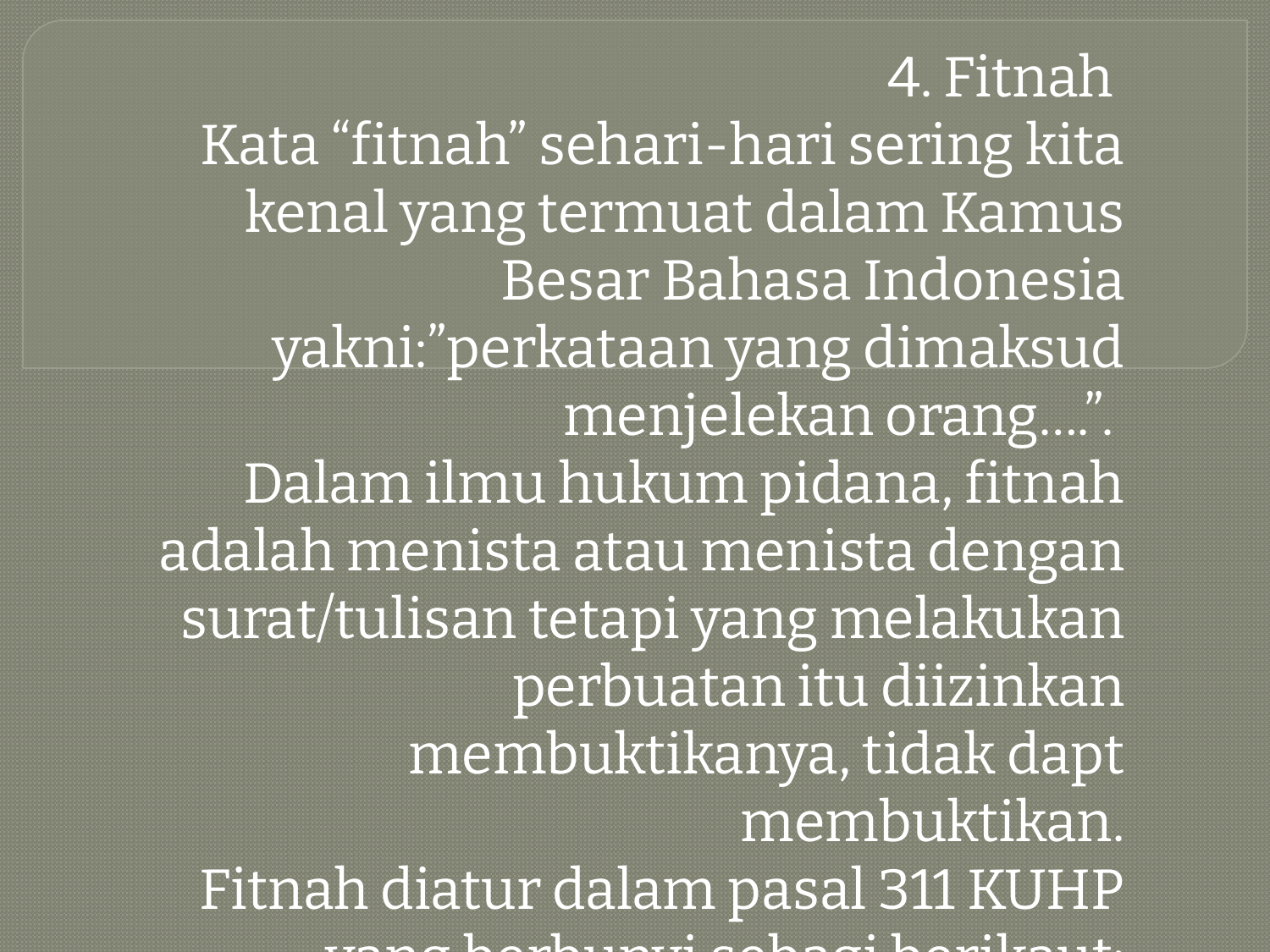

4. Fitnah
Kata “fitnah” sehari-hari sering kita kenal yang termuat dalam Kamus Besar Bahasa Indonesia yakni:”perkataan yang dimaksud menjelekan orang….”.
Dalam ilmu hukum pidana, fitnah adalah menista atau menista dengan surat/tulisan tetapi yang melakukan perbuatan itu diizinkan membuktikanya, tidak dapt membuktikan.
Fitnah diatur dalam pasal 311 KUHP yang berbunyi sebagi berikaut:
(1) Barang siapa melakukan kejahatan menista atau menista dengan surat kabar, dalam hal ini diizinkan membuktikan kebenaran tuduhanya itu dihukum karena salahnya fitnah dengan hukuman penjara selama-lamanya empat tahun, jika ia tidak dapat membuktikan kebenaranya itu dan jika tuduhanya itu dilakukanya sedang diketahuinya tidak benar”.